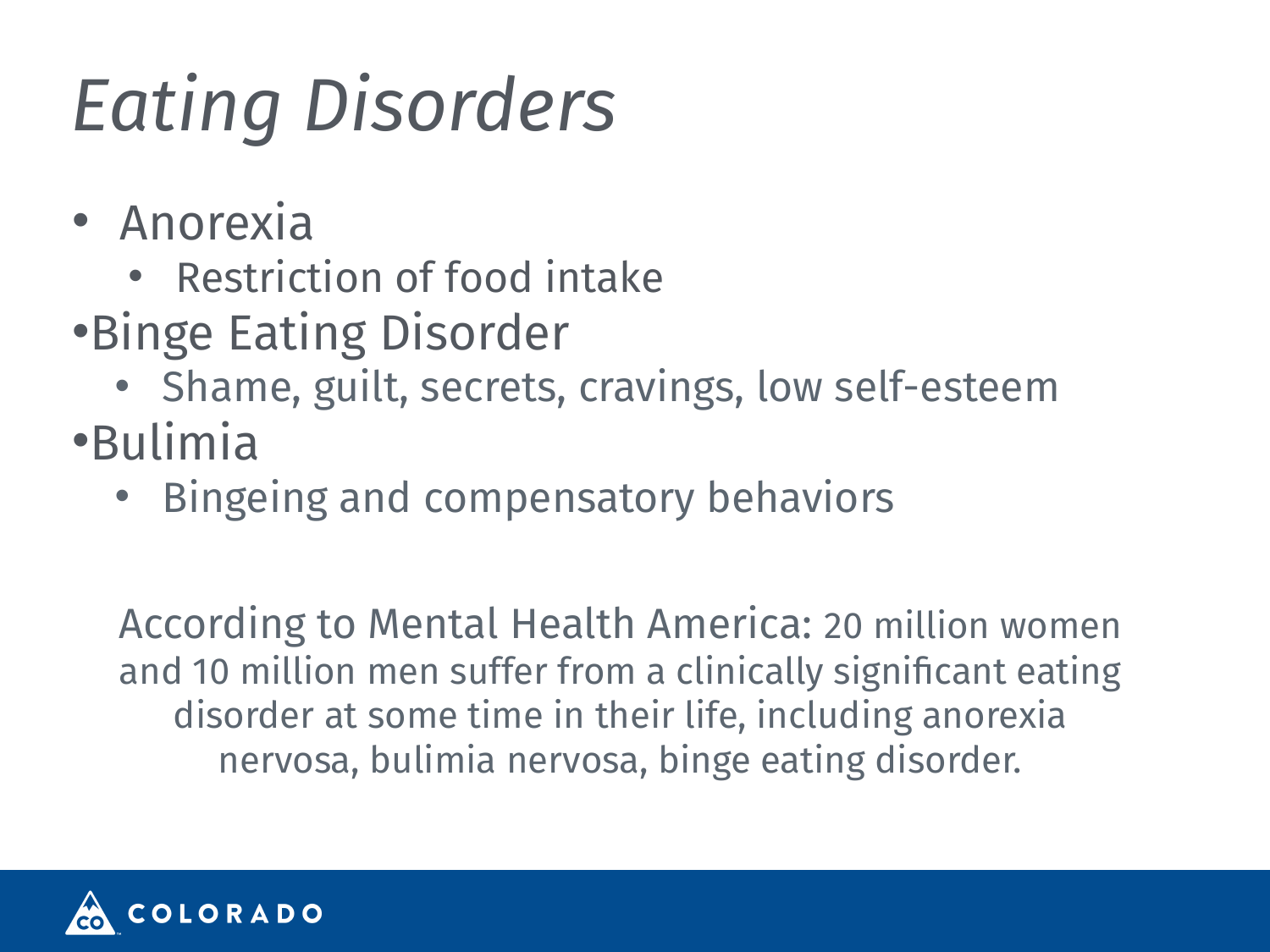

# Eating Disorders
Anorexia
Restriction of food intake
Binge Eating Disorder
Shame, guilt, secrets, cravings, low self-esteem
Bulimia
Bingeing and compensatory behaviors

According to Mental Health America: 20 million women and 10 million men suffer from a clinically significant eating disorder at some time in their life, including anorexia nervosa, bulimia nervosa, binge eating disorder.